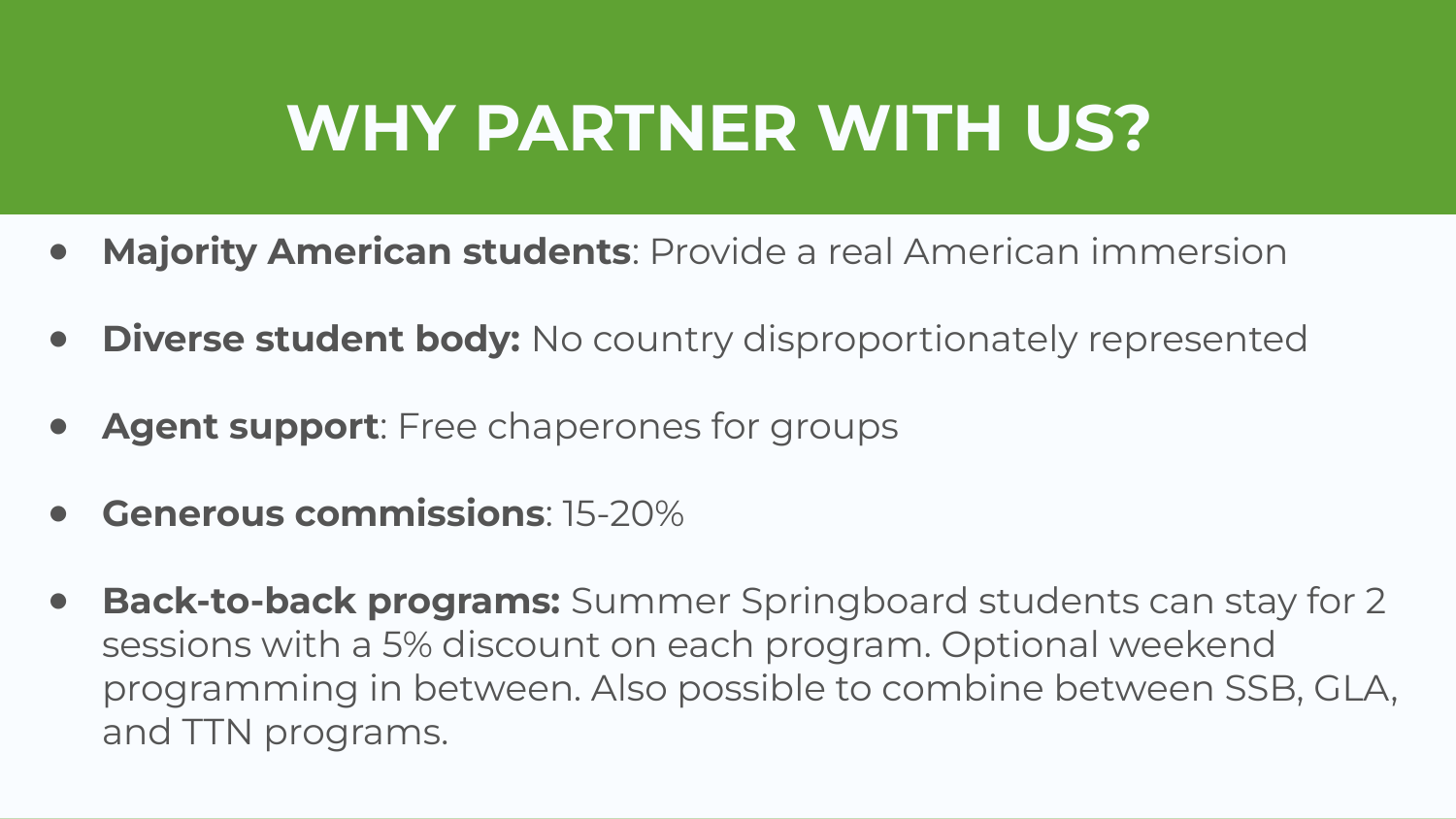

WHY PARTNER WITH US?

Majority American students: Provide a real American immersion

Diverse student body: No country disproportionately represented

Agent support: Free chaperones for groups

Generous commissions: 15-20%

Back-to-back programs: Summer Springboard students can stay for 2 sessions with a 5% discount on each program. Optional weekend programming in between. Also possible to combine between SSB, GLA, and TTN programs.